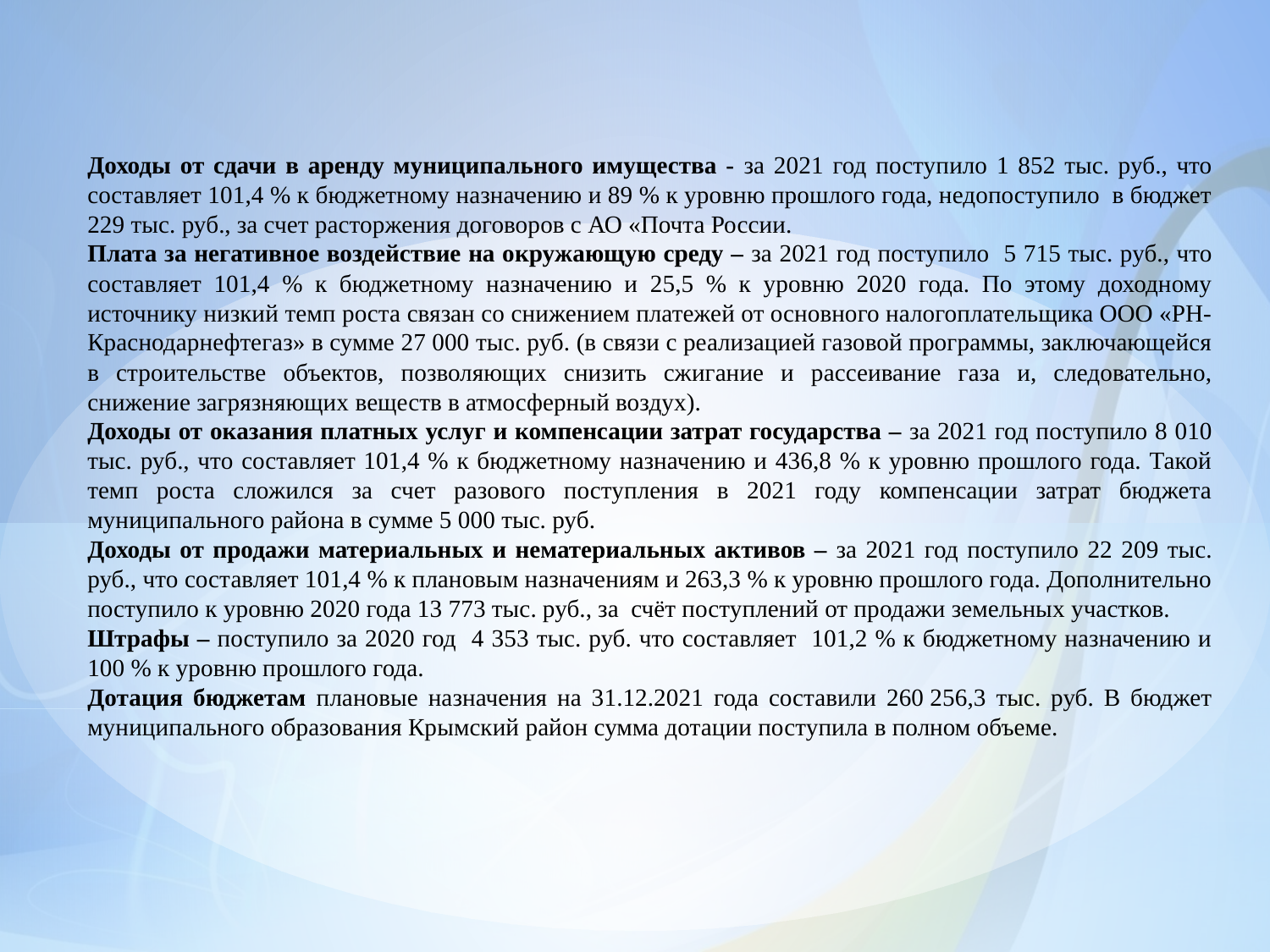

Доходы от сдачи в аренду муниципального имущества - за 2021 год поступило 1 852 тыс. руб., что составляет 101,4 % к бюджетному назначению и 89 % к уровню прошлого года, недопоступило  в бюджет 229 тыс. руб., за счет расторжения договоров с АО «Почта России.
Плата за негативное воздействие на окружающую среду – за 2021 год поступило  5 715 тыс. руб., что составляет 101,4 % к бюджетному назначению и 25,5 % к уровню 2020 года. По этому доходному источнику низкий темп роста связан со снижением платежей от основного налогоплательщика ООО «РН-Краснодарнефтегаз» в сумме 27 000 тыс. руб. (в связи с реализацией газовой программы, заключающейся в строительстве объектов, позволяющих снизить сжигание и рассеивание газа и, следовательно, снижение загрязняющих веществ в атмосферный воздух).
Доходы от оказания платных услуг и компенсации затрат государства – за 2021 год поступило 8 010 тыс. руб., что составляет 101,4 % к бюджетному назначению и 436,8 % к уровню прошлого года. Такой темп роста сложился за счет разового поступления в 2021 году компенсации затрат бюджета муниципального района в сумме 5 000 тыс. руб.
Доходы от продажи материальных и нематериальных активов – за 2021 год поступило 22 209 тыс. руб., что составляет 101,4 % к плановым назначениям и 263,3 % к уровню прошлого года. Дополнительно поступило к уровню 2020 года 13 773 тыс. руб., за  счёт поступлений от продажи земельных участков.
Штрафы – поступило за 2020 год  4 353 тыс. руб. что составляет  101,2 % к бюджетному назначению и 100 % к уровню прошлого года.
Дотация бюджетам плановые назначения на 31.12.2021 года составили 260 256,3 тыс. руб. В бюджет муниципального образования Крымский район сумма дотации поступила в полном объеме.